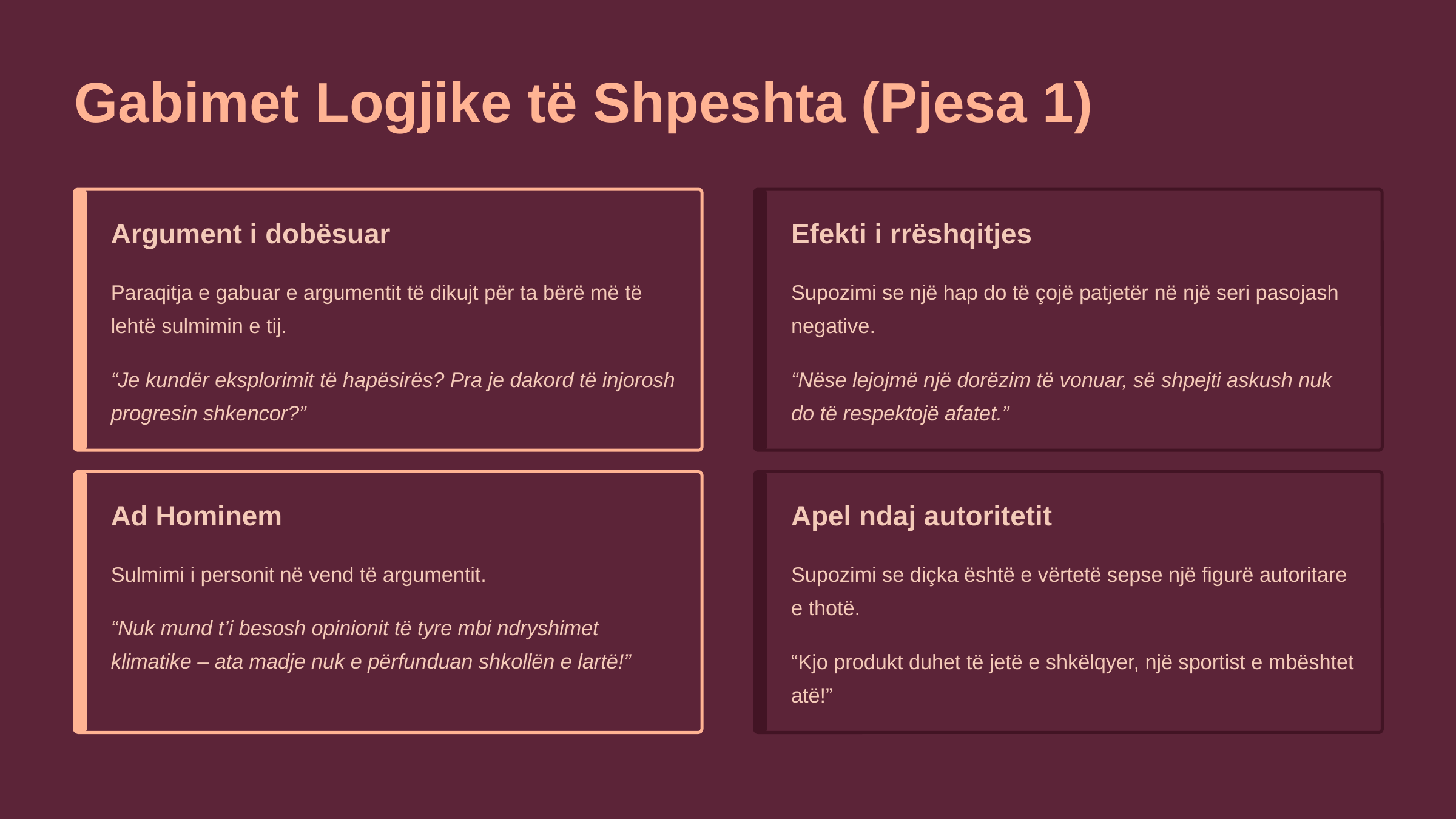

Gabimet Logjike të Shpeshta (Pjesa 1)

Argument i dobësuar
Efekti i rrëshqitjes
Paraqitja e gabuar e argumentit të dikujt për ta bërë më të lehtë sulmimin e tij.
Supozimi se një hap do të çojë patjetër në një seri pasojash negative.
“Je kundër eksplorimit të hapësirës? Pra je dakord të injorosh progresin shkencor?”
“Nëse lejojmë një dorëzim të vonuar, së shpejti askush nuk do të respektojë afatet.”

Ad Hominem
Apel ndaj autoritetit
Sulmimi i personit në vend të argumentit.
Supozimi se diçka është e vërtetë sepse një figurë autoritare e thotë.
“Nuk mund t’i besosh opinionit të tyre mbi ndryshimet klimatike – ata madje nuk e përfunduan shkollën e lartë!”
“Kjo produkt duhet të jetë e shkëlqyer, një sportist e mbështet atë!”